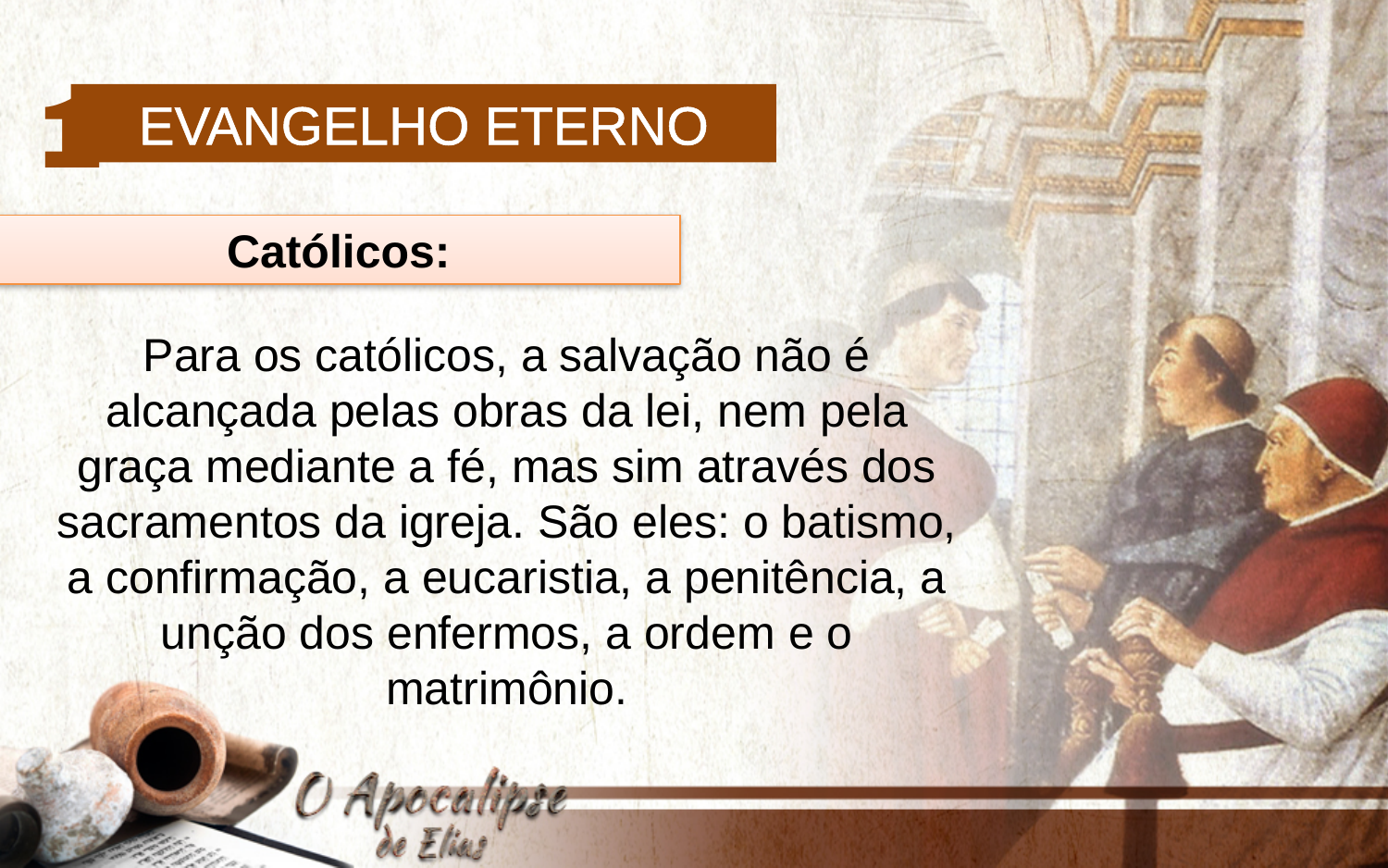

1
Evangelho eterno
Católicos:
Para os católicos, a salvação não é alcançada pelas obras da lei, nem pela graça mediante a fé, mas sim através dos sacramentos da igreja. São eles: o batismo, a confirmação, a eucaristia, a penitência, a unção dos enfermos, a ordem e o matrimônio.